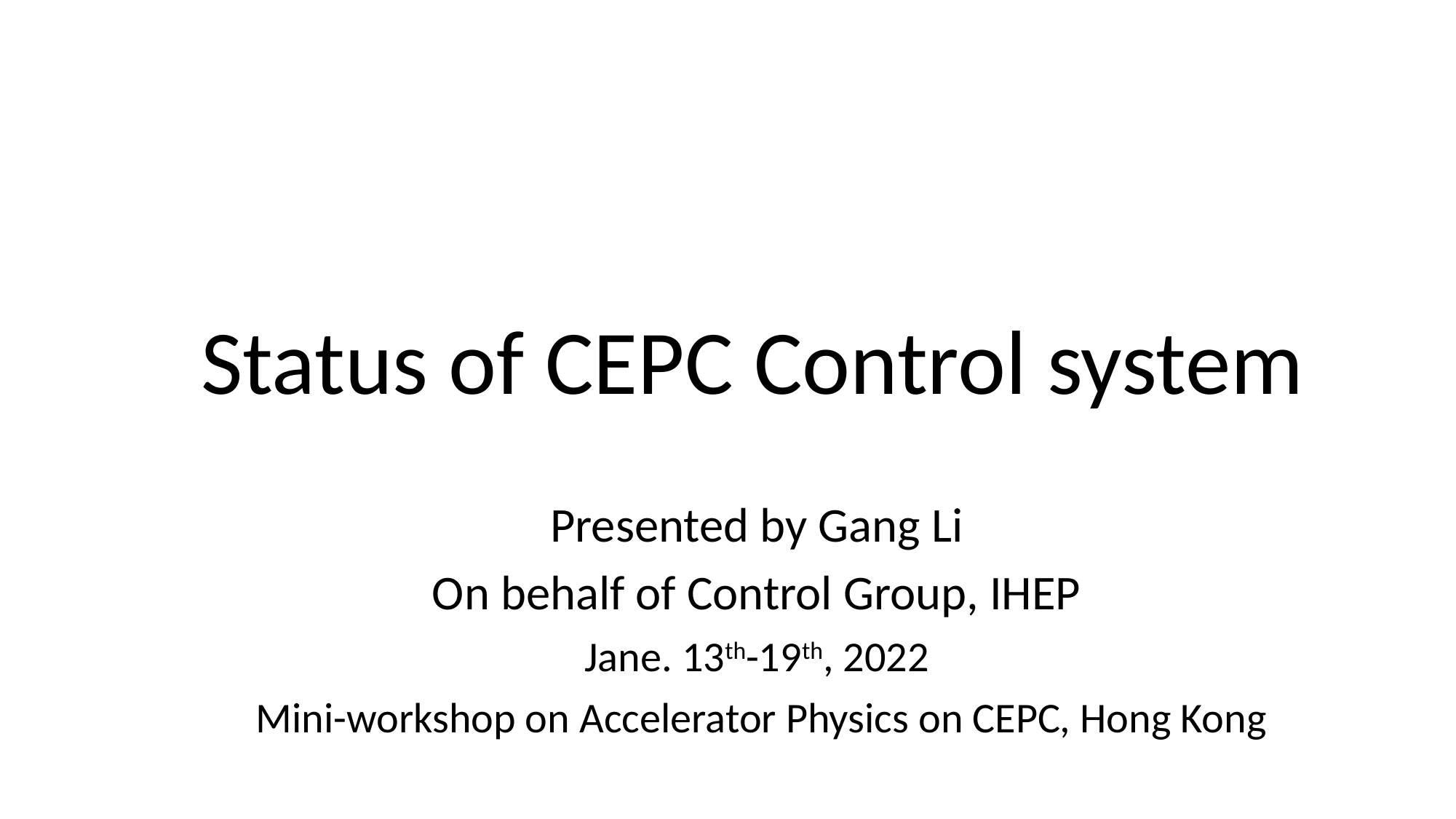

# Status of CEPC Control system
Presented by Gang Li
On behalf of Control Group, IHEP
Jane. 13th-19th, 2022
 Mini-workshop on Accelerator Physics on CEPC, Hong Kong